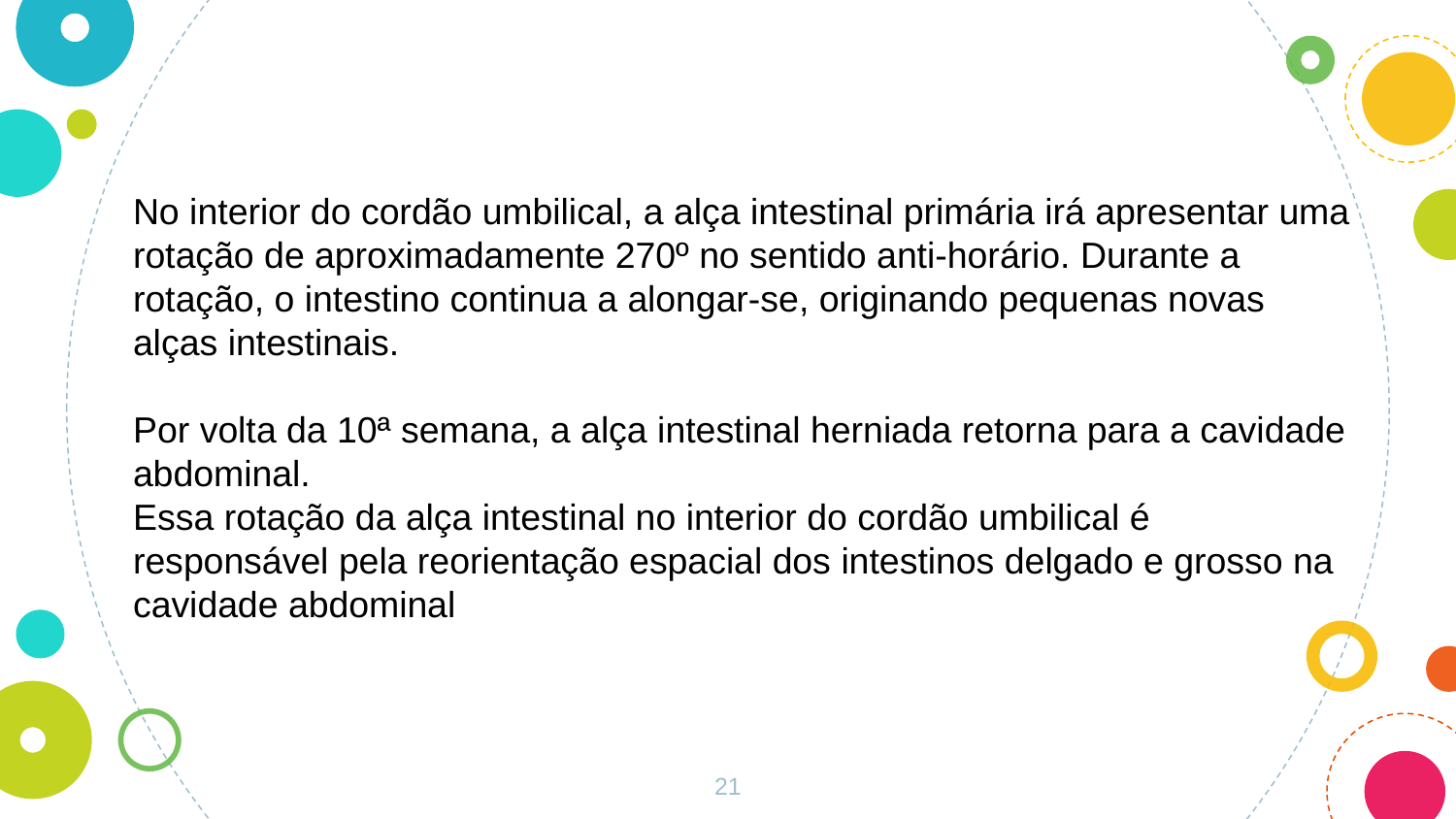

No interior do cordão umbilical, a alça intestinal primária irá apresentar uma rotação de aproximadamente 270º no sentido anti-horário. Durante a rotação, o intestino continua a alongar-se, originando pequenas novas alças intestinais.

Por volta da 10ª semana, a alça intestinal herniada retorna para a cavidade abdominal.
Essa rotação da alça intestinal no interior do cordão umbilical é responsável pela reorientação espacial dos intestinos delgado e grosso na cavidade abdominal
21